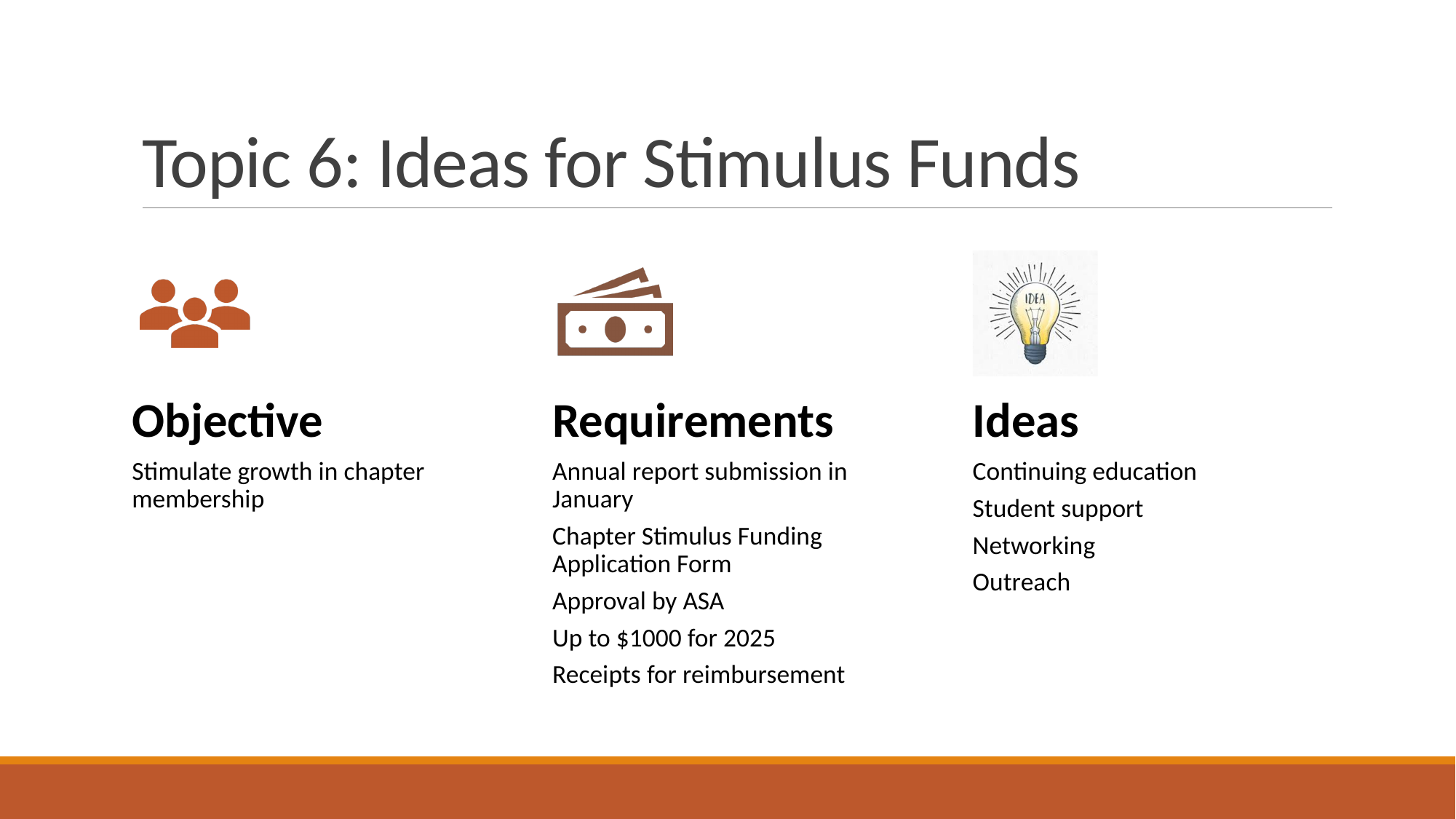

# Topic 6: Ideas for Stimulus Funds
Objective
Stimulate growth in chapter membership
Requirements
Annual report submission in January
Chapter Stimulus Funding Application Form
Approval by ASA
Up to $1000 for 2025
Receipts for reimbursement
Ideas
Continuing education
Student support
Networking
Outreach